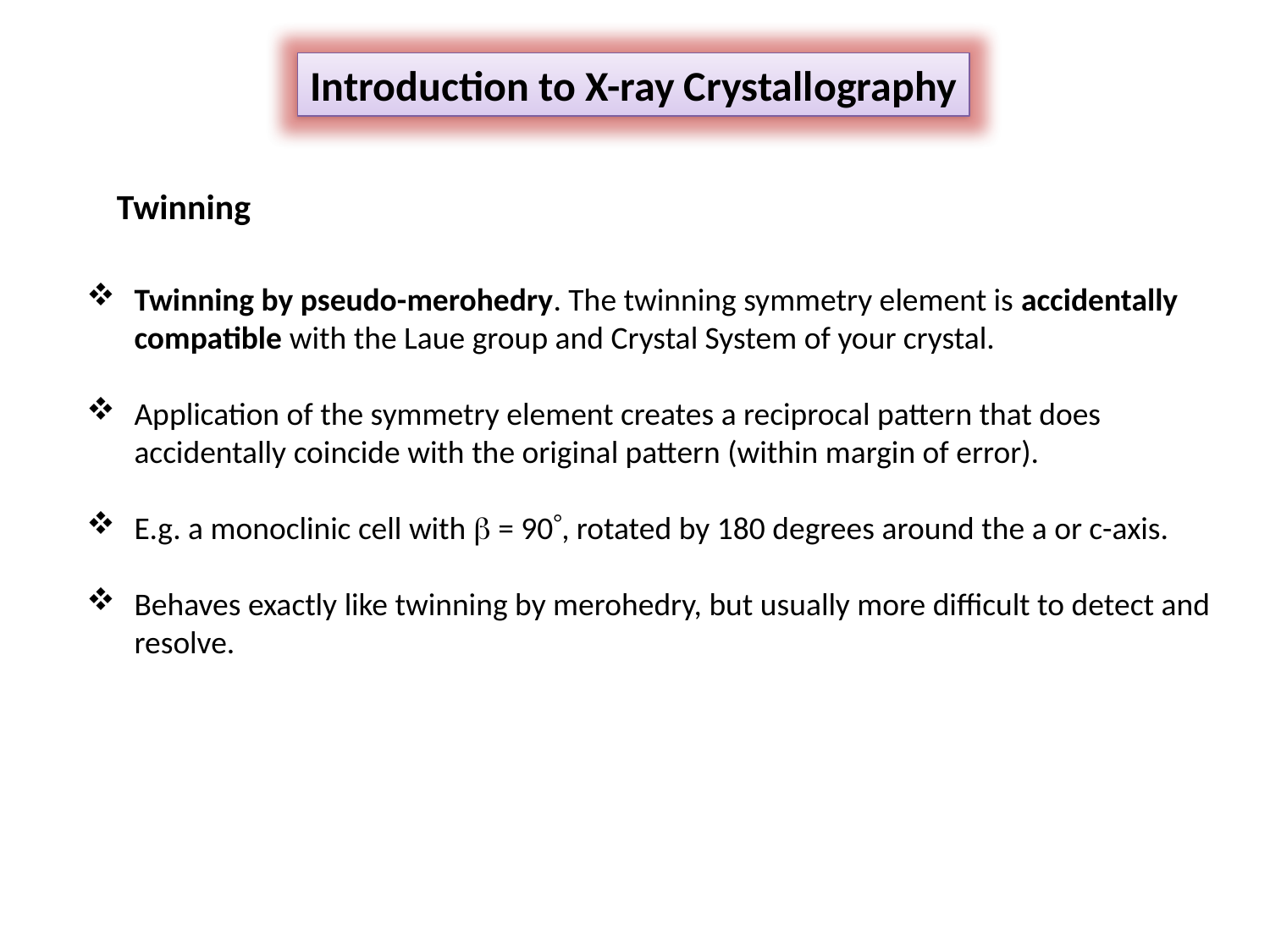

Introduction to X-ray Crystallography
Twinning
Twinning by pseudo-merohedry. The twinning symmetry element is accidentally compatible with the Laue group and Crystal System of your crystal.

Application of the symmetry element creates a reciprocal pattern that does accidentally coincide with the original pattern (within margin of error).

E.g. a monoclinic cell with β = 90°, rotated by 180 degrees around the a or c-axis.

Behaves exactly like twinning by merohedry, but usually more difficult to detect and resolve.